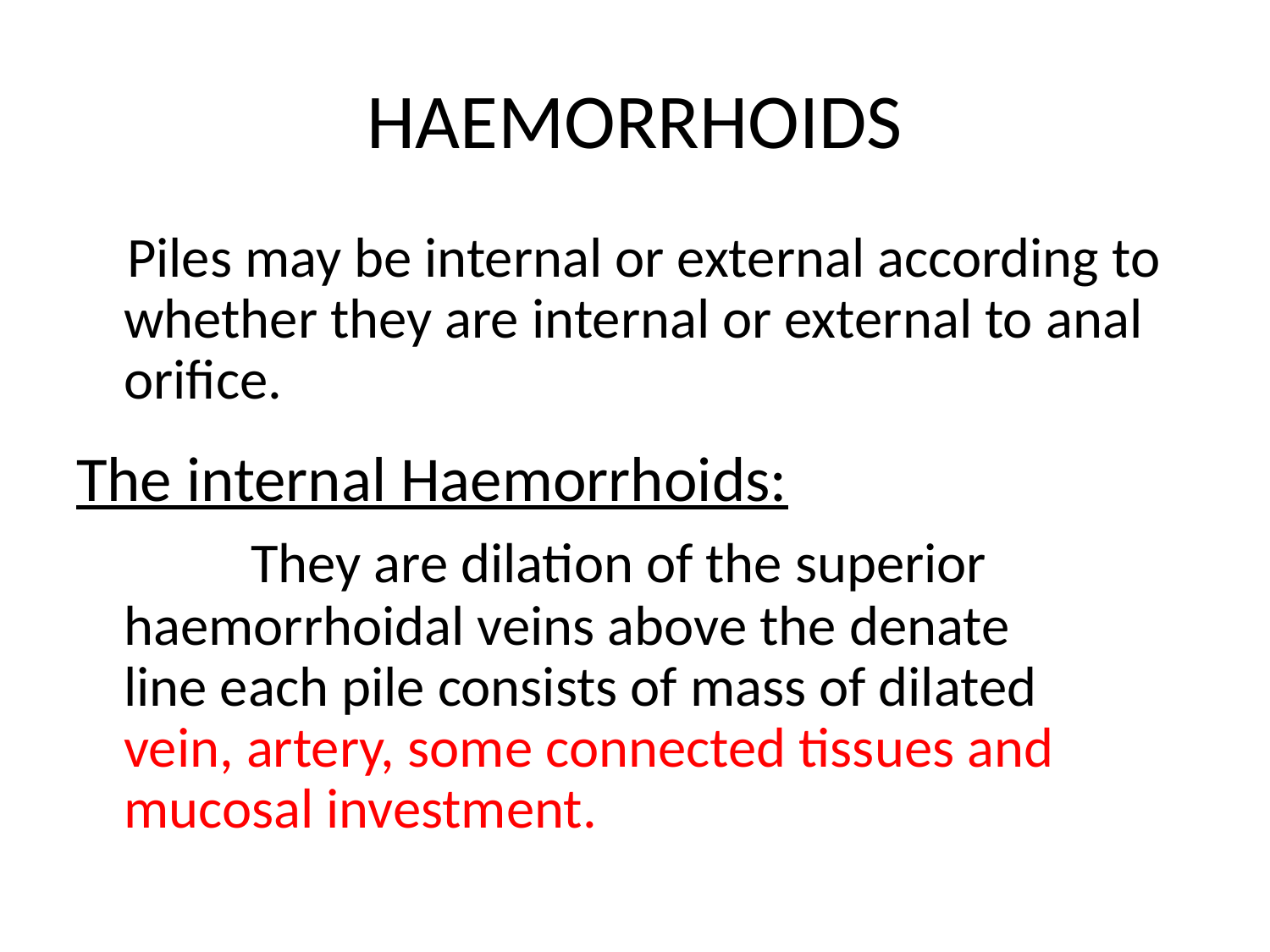

# HAEMORRHOIDS
    Piles may be internal or external according to whether they are internal or external to anal orifice.

The internal Haemorrhoids:
		They are dilation of the superior 	haemorrhoidal veins above the denate 	line each pile consists of mass of dilated 	vein, artery, some connected tissues and 	mucosal investment.